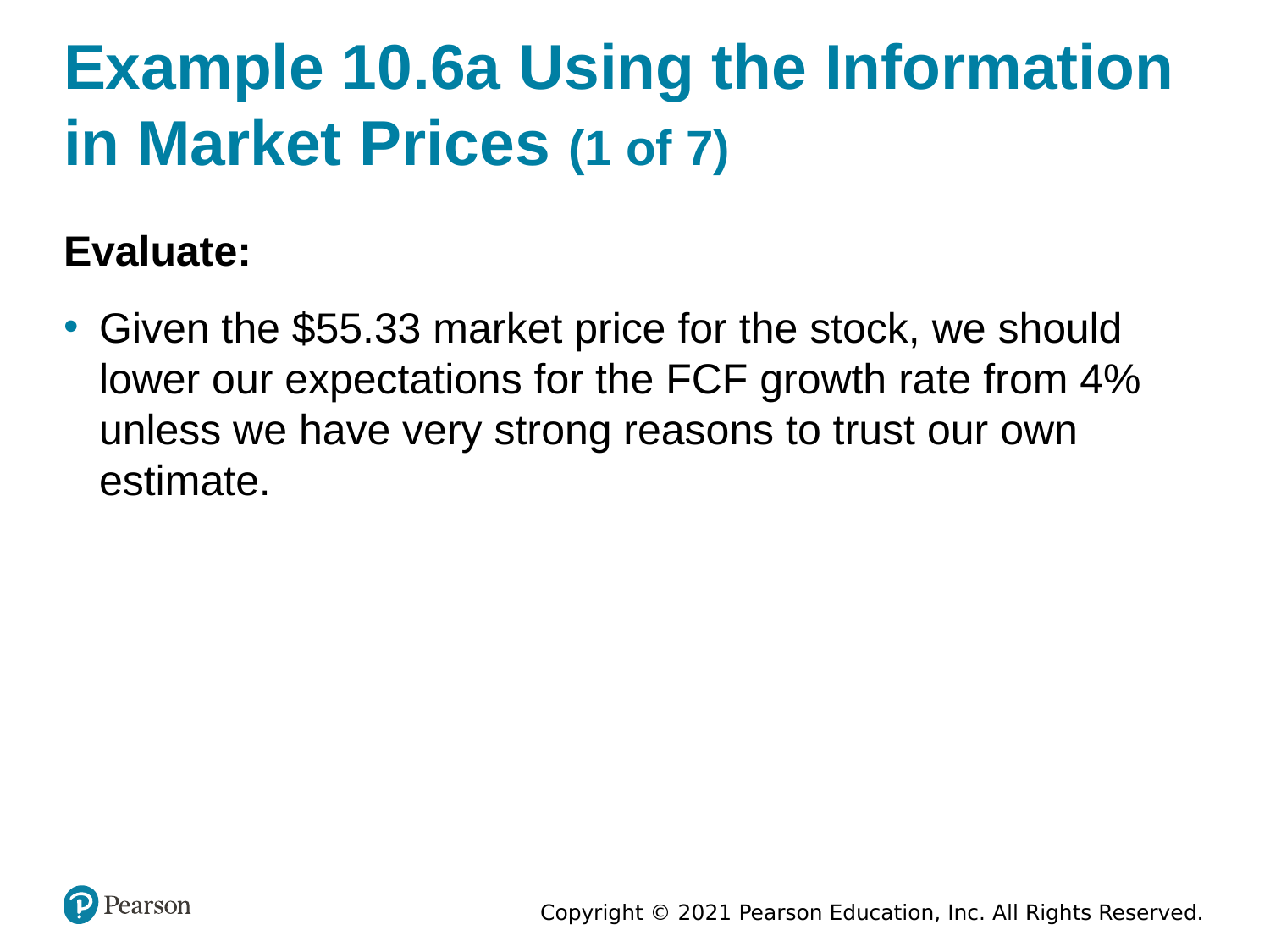

# Example 10.6a Using the Information in Market Prices (1 of 7)
Evaluate:
Given the $55.33 market price for the stock, we should lower our expectations for the FCF growth rate from 4% unless we have very strong reasons to trust our own estimate.